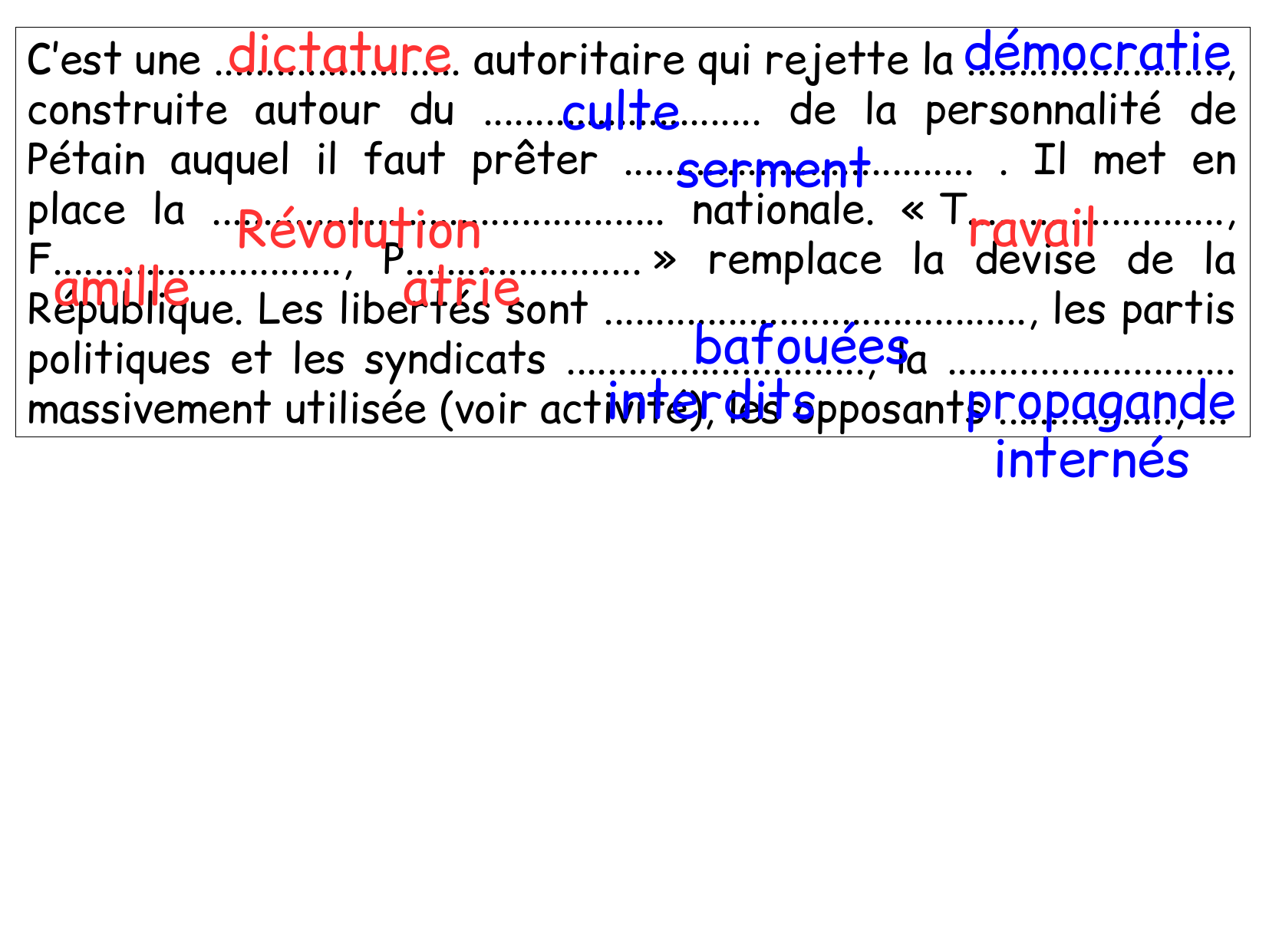

démocratie
dictature
C’est une ........................ autoritaire qui rejette la ........................., construite autour du ........................... de la personnalité de Pétain auquel il faut prêter .................................. . Il met en place la ............................................ nationale. « T........................., F............................, P....................... » remplace la devise de la République. Les libertés sont ........................................., les partis politiques et les syndicats ............................., la ............................ massivement utilisée (voir activité), les opposants ................., ...
culte
serment
ravail
Révolution
amille
atrie
bafouées
interdits
propagande
internés